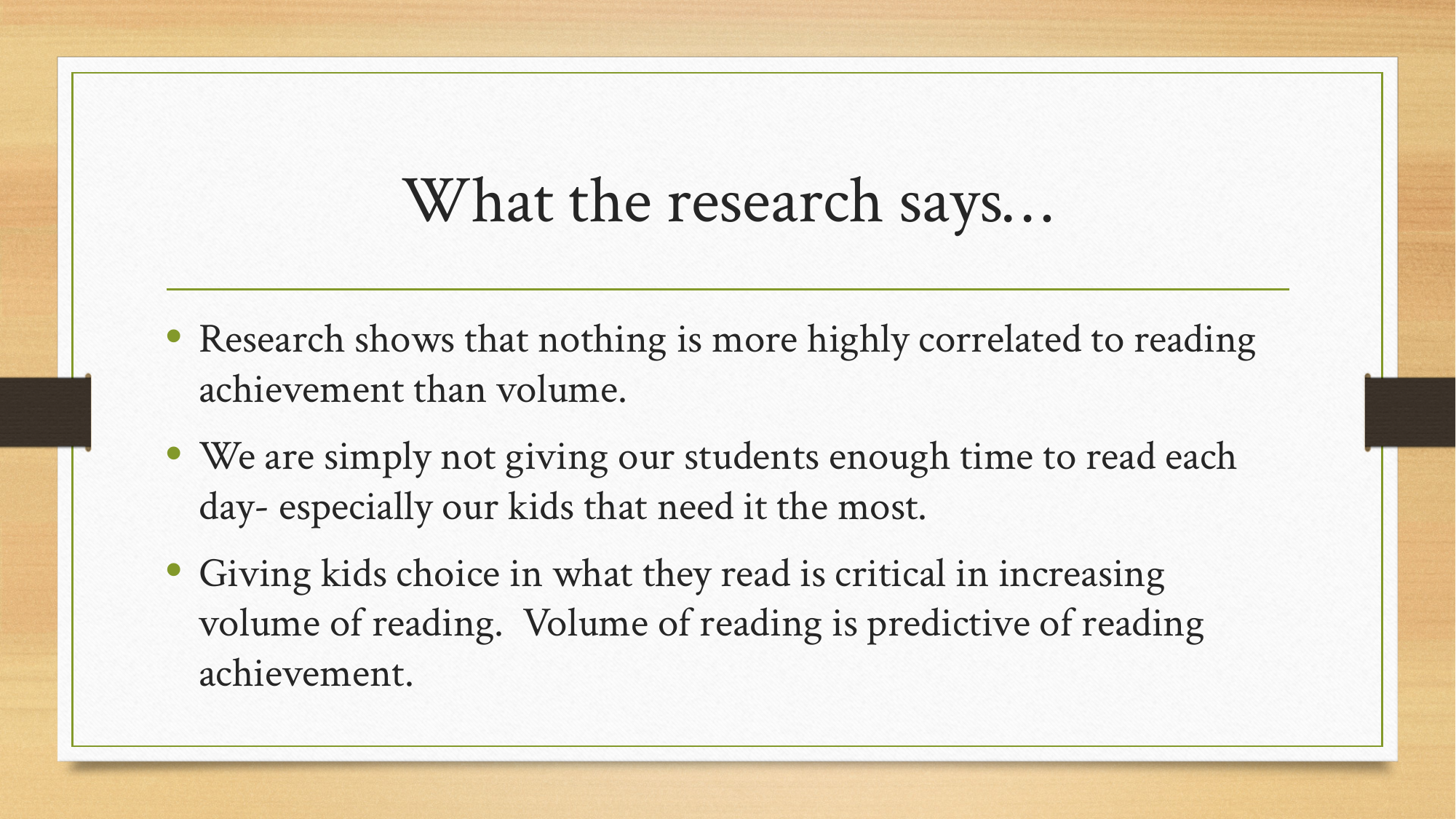

# What the research says…
Research shows that nothing is more highly correlated to reading achievement than volume.
We are simply not giving our students enough time to read each day- especially our kids that need it the most.
Giving kids choice in what they read is critical in increasing volume of reading.  Volume of reading is predictive of reading achievement.